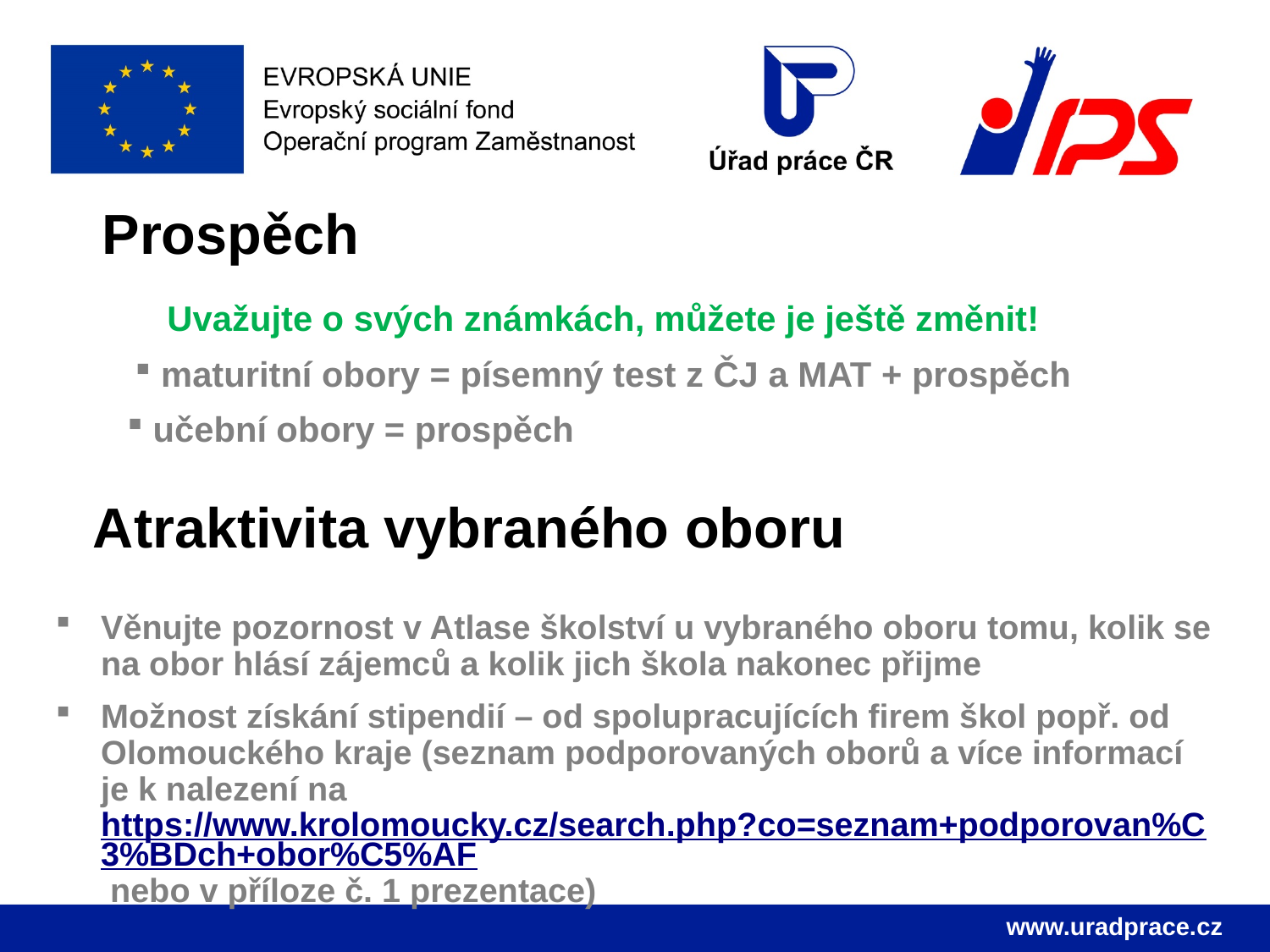

# Prospěch
Uvažujte o svých známkách, můžete je ještě změnit!
 maturitní obory = písemný test z ČJ a MAT + prospěch
 učební obory = prospěch

Atraktivita vybraného oboru
Věnujte pozornost v Atlase školství u vybraného oboru tomu, kolik se na obor hlásí zájemců a kolik jich škola nakonec přijme
Možnost získání stipendií – od spolupracujících firem škol popř. od Olomouckého kraje (seznam podporovaných oborů a více informací je k nalezení na https://www.krolomoucky.cz/search.php?co=seznam+podporovan%C3%BDch+obor%C5%AF nebo v příloze č. 1 prezentace)